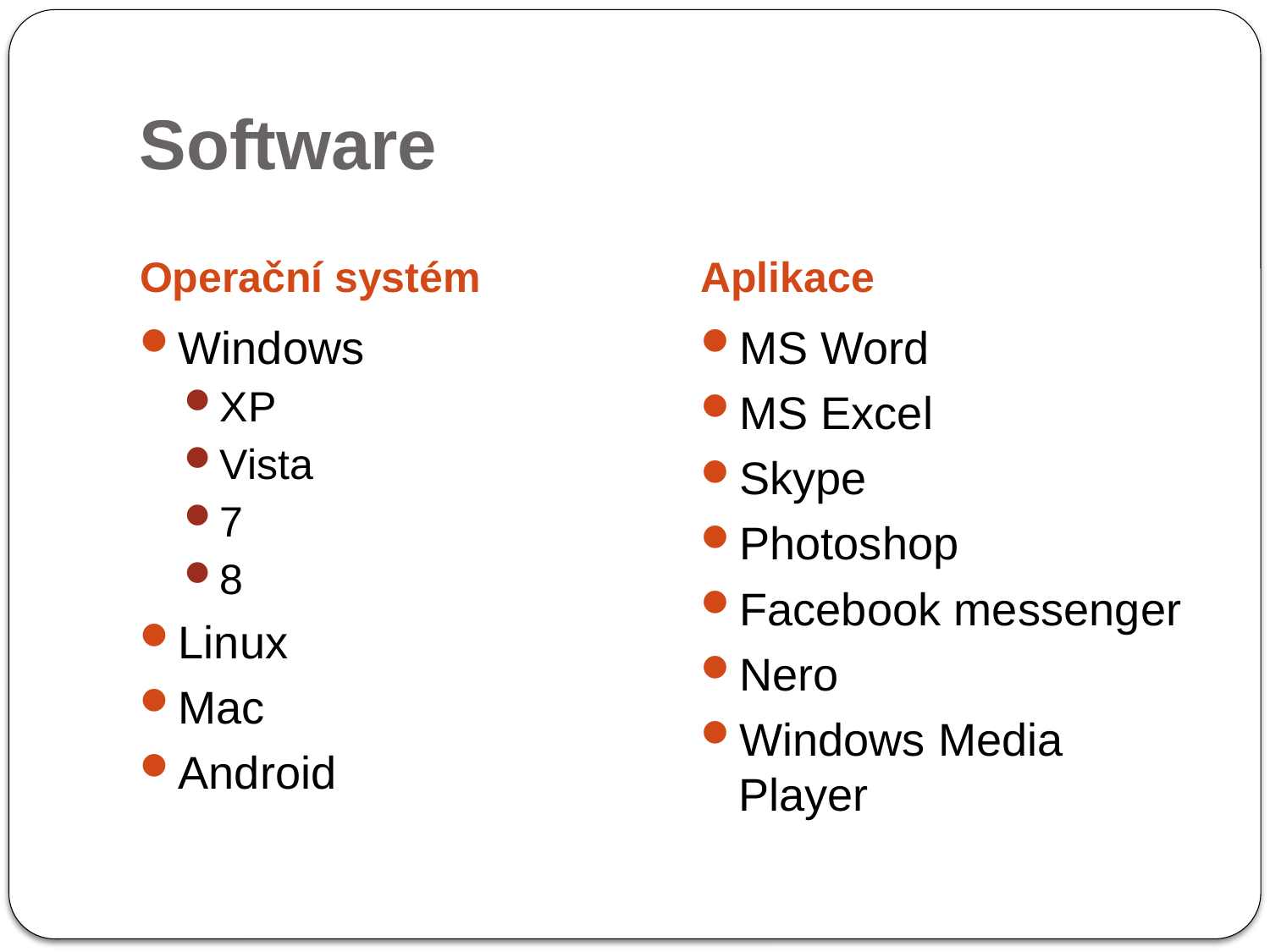

# Software
Operační systém
Aplikace
Windows
XP
Vista
7
8
Linux
Mac
Android
MS Word
MS Excel
Skype
Photoshop
Facebook messenger
Nero
Windows Media Player